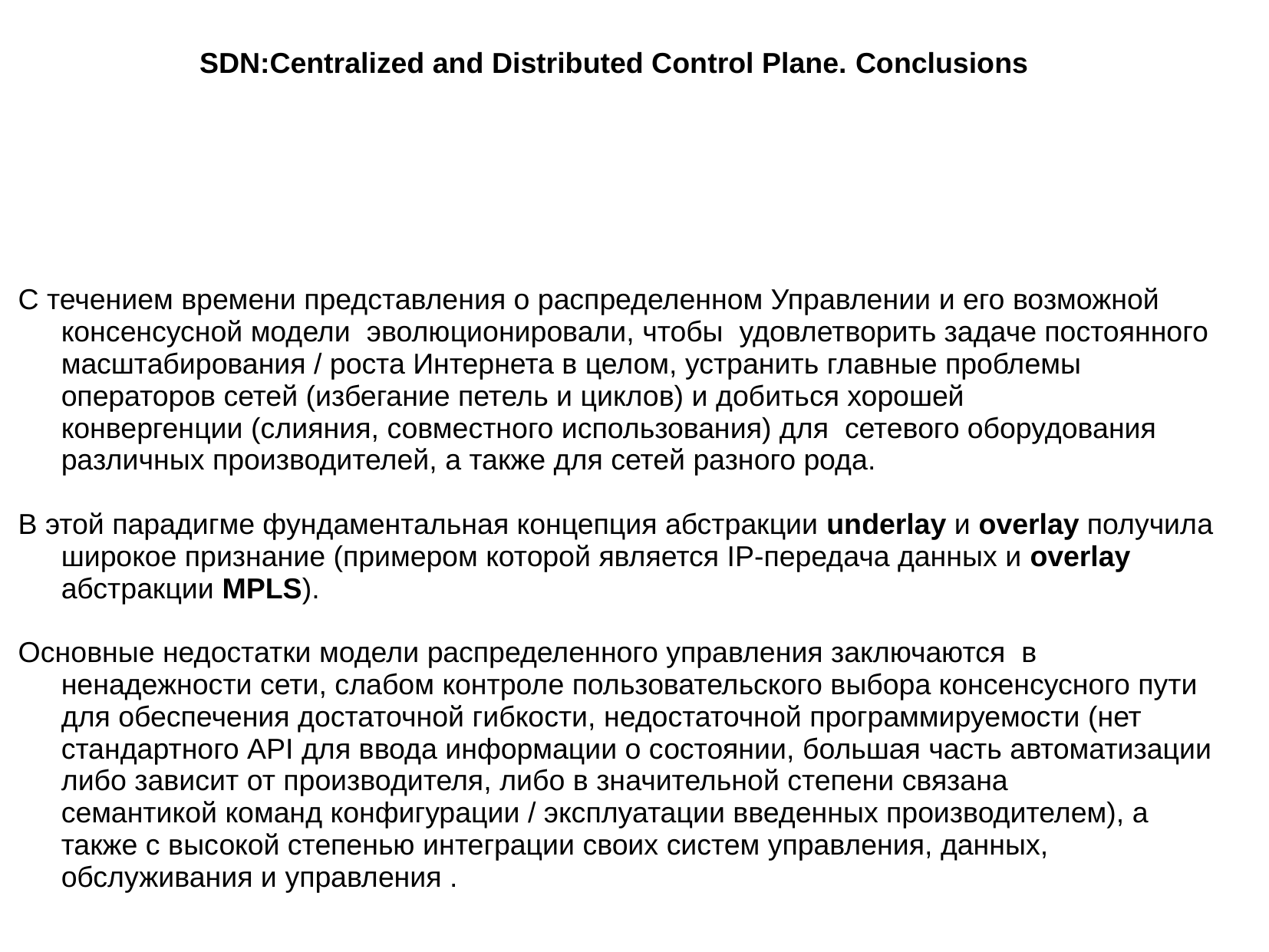

SDN:Centralized and Distributed Control Plane. Conclusions
С течением времени представления о распределенном Управлении и его возможной консенсусной модели  эволюционировали, чтобы  удовлетворить задаче постоянного масштабирования / роста Интернета в целом, устранить главные проблемы операторов сетей (избегание петель и циклов) и добиться хорошей конвергенции (слияния, совместного использования) для  сетевого оборудования различных производителей, а также для сетей разного рода.

В этой парадигме фундаментальная концепция абстракции underlay и overlay получила широкое признание (примером которой является IP-передача данных и overlay абстракции MPLS).

Основные недостатки модели распределенного управления заключаются  в ненадежности сети, слабом контроле пользовательского выбора консенсусного пути для обеспечения достаточной гибкости, недостаточной программируемости (нет стандартного API для ввода информации о состоянии, большая часть автоматизации либо зависит от производителя, либо в значительной степени связана семантикой команд конфигурации / эксплуатации введенных производителем), а также с высокой степенью интеграции своих систем управления, данных, обслуживания и управления .